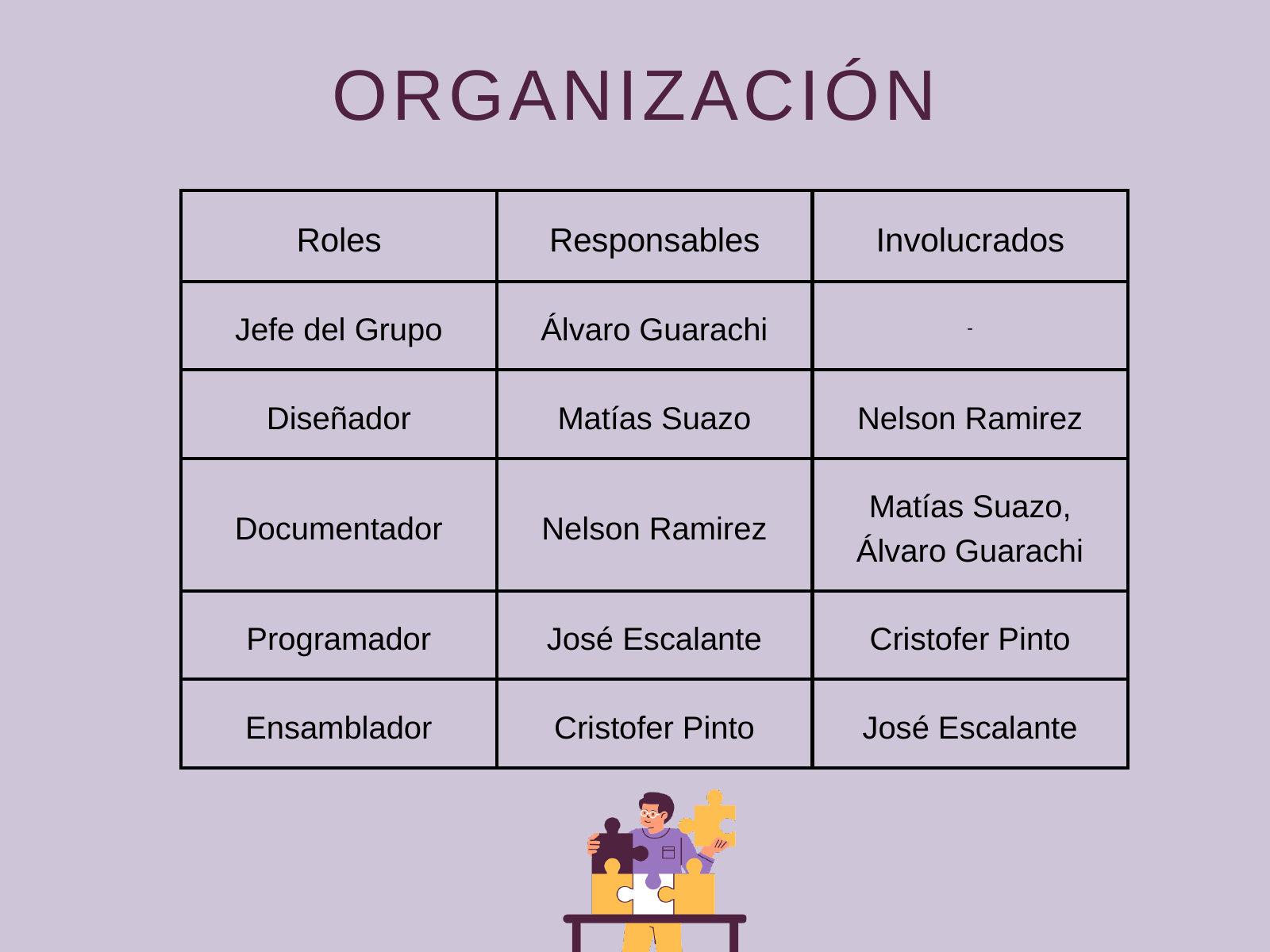

ORGANIZACIÓN
| Roles | Responsables | Involucrados |
| --- | --- | --- |
| Jefe del Grupo | Álvaro Guarachi | - |
| Diseñador | Matías Suazo | Nelson Ramirez |
| Documentador | Nelson Ramirez | Matías Suazo, Álvaro Guarachi |
| Programador | José Escalante | Cristofer Pinto |
| Ensamblador | Cristofer Pinto | José Escalante |